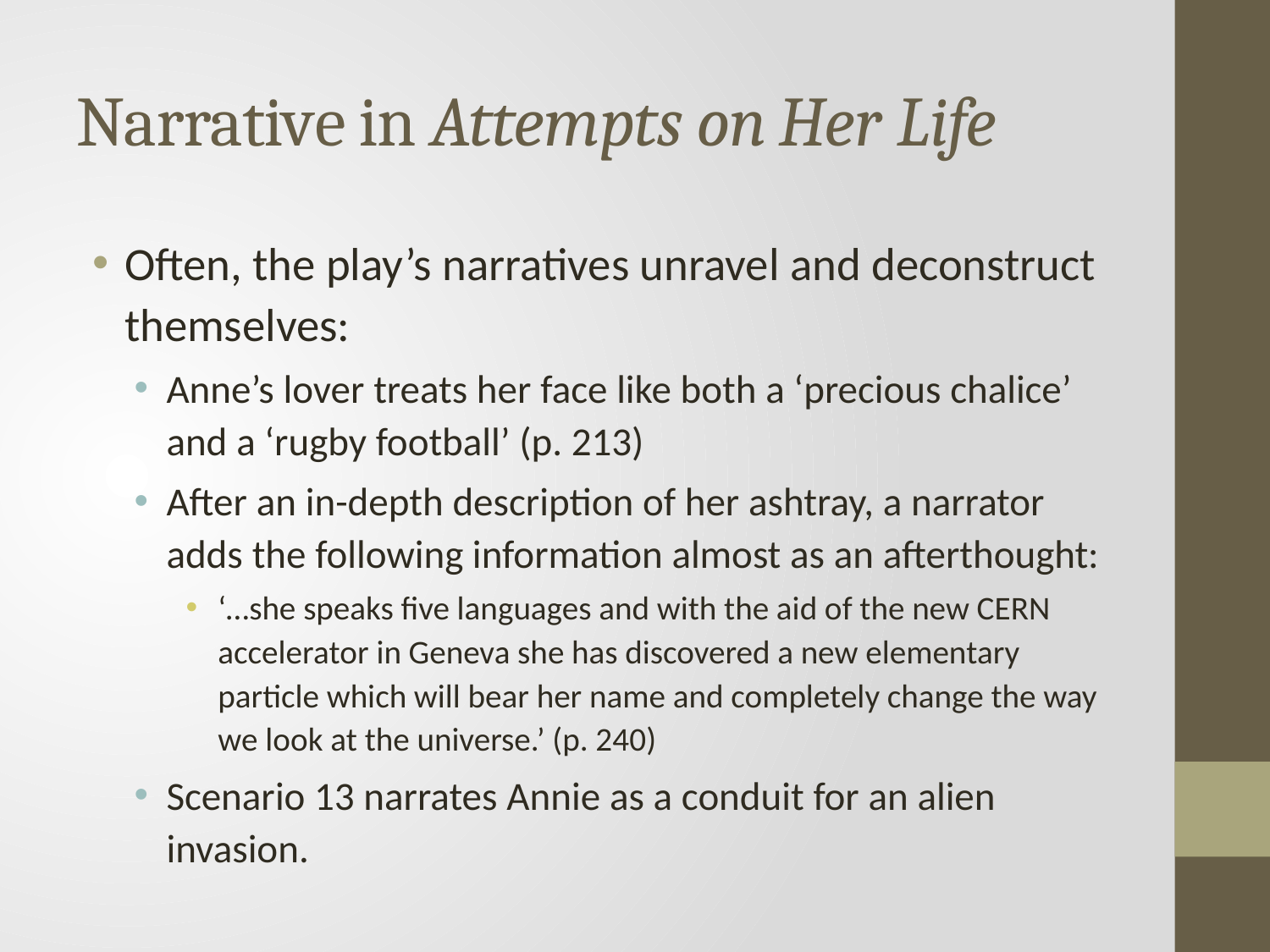

# Narrative in Attempts on Her Life
Often, the play’s narratives unravel and deconstruct themselves:
Anne’s lover treats her face like both a ‘precious chalice’ and a ‘rugby football’ (p. 213)
After an in-depth description of her ashtray, a narrator adds the following information almost as an afterthought:
‘…she speaks five languages and with the aid of the new CERN accelerator in Geneva she has discovered a new elementary particle which will bear her name and completely change the way we look at the universe.’ (p. 240)
Scenario 13 narrates Annie as a conduit for an alien invasion.